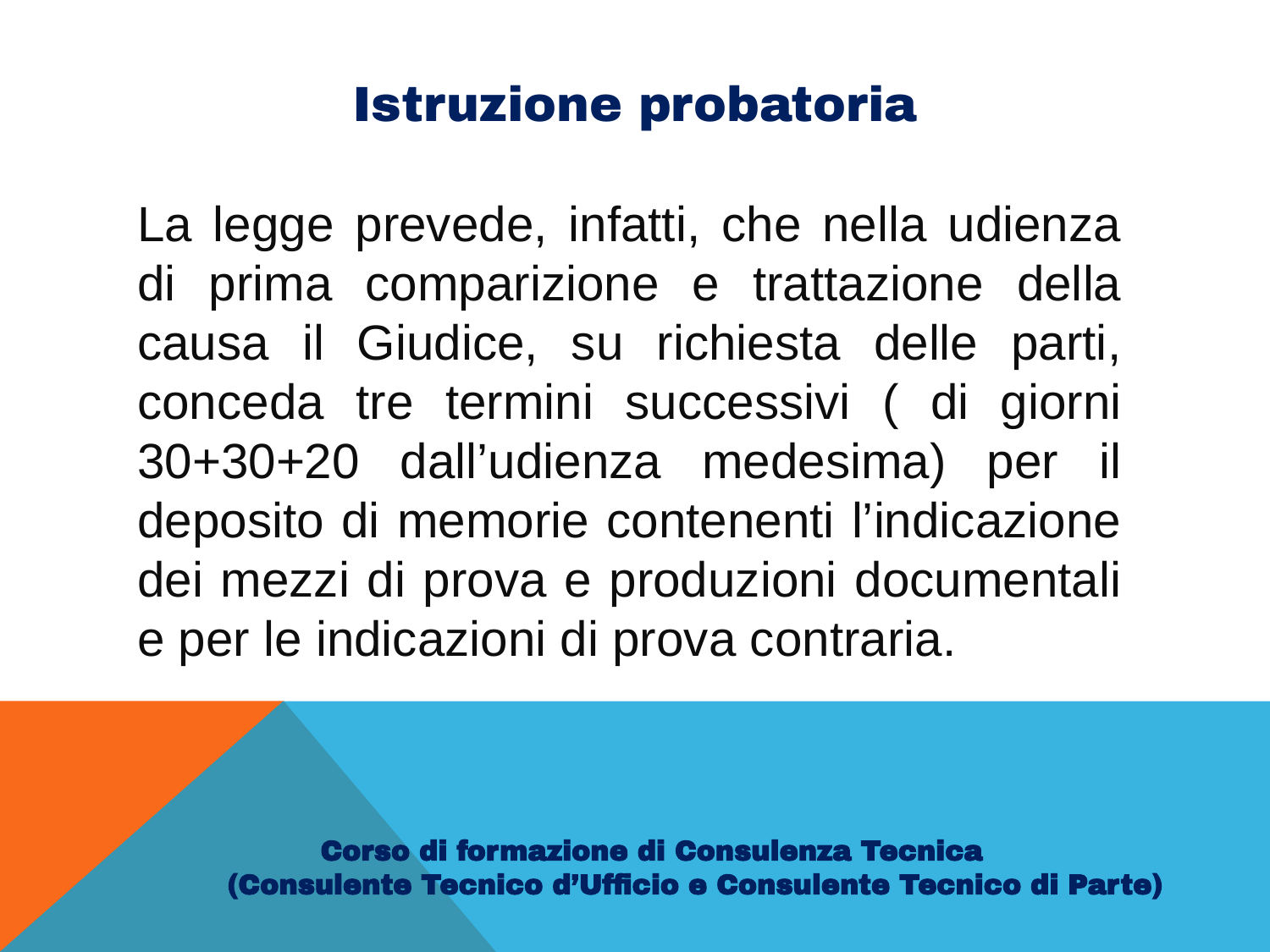

Istruzione probatoria
La legge prevede, infatti, che nella udienza di prima comparizione e trattazione della causa il Giudice, su richiesta delle parti, conceda tre termini successivi ( di giorni 30+30+20 dall’udienza medesima) per il deposito di memorie contenenti l’indicazione dei mezzi di prova e produzioni documentali e per le indicazioni di prova contraria.

          Corso di formazione di Consulenza Tecnica
(Consulente Tecnico d’Ufficio e Consulente Tecnico di Parte)